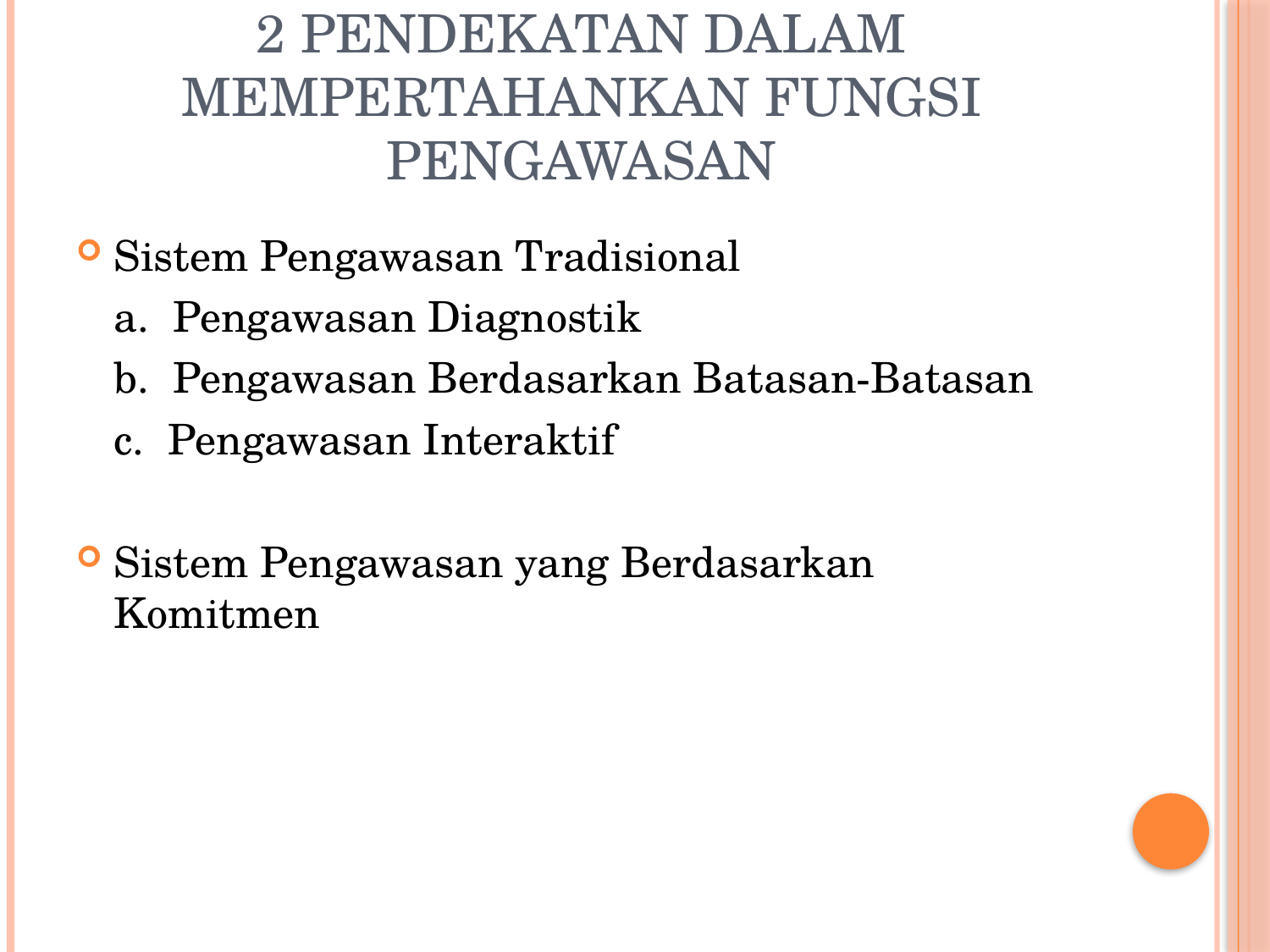

# 2 pendekatan dalam mempertahankan fungsi pengawasan
Sistem Pengawasan Tradisional
	a.  Pengawasan Diagnostik
	b.  Pengawasan Berdasarkan Batasan-Batasan
	c.  Pengawasan Interaktif

Sistem Pengawasan yang Berdasarkan Komitmen